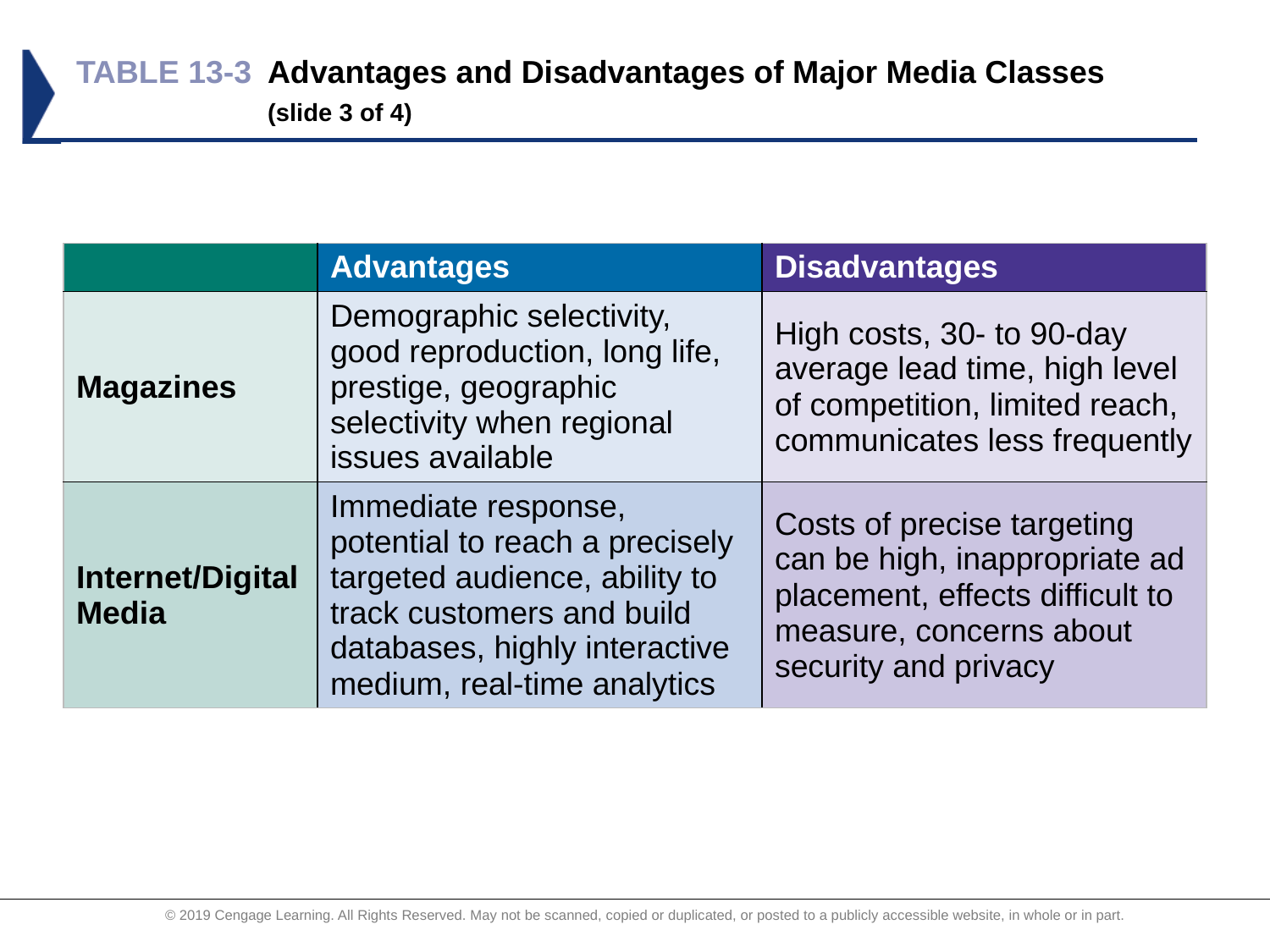

# TABLE 13-3	Advantages and Disadvantages of Major Media Classes 	(slide 3 of 4)
|  | Advantages | Disadvantages |
| --- | --- | --- |
| Magazines | Demographic selectivity, good reproduction, long life, prestige, geographic selectivity when regional issues available | High costs, 30- to 90-day average lead time, high level of competition, limited reach, communicates less frequently |
| Internet/Digital Media | Immediate response, potential to reach a precisely targeted audience, ability to track customers and build databases, highly interactive medium, real-time analytics | Costs of precise targeting can be high, inappropriate ad placement, effects difficult to measure, concerns about security and privacy |